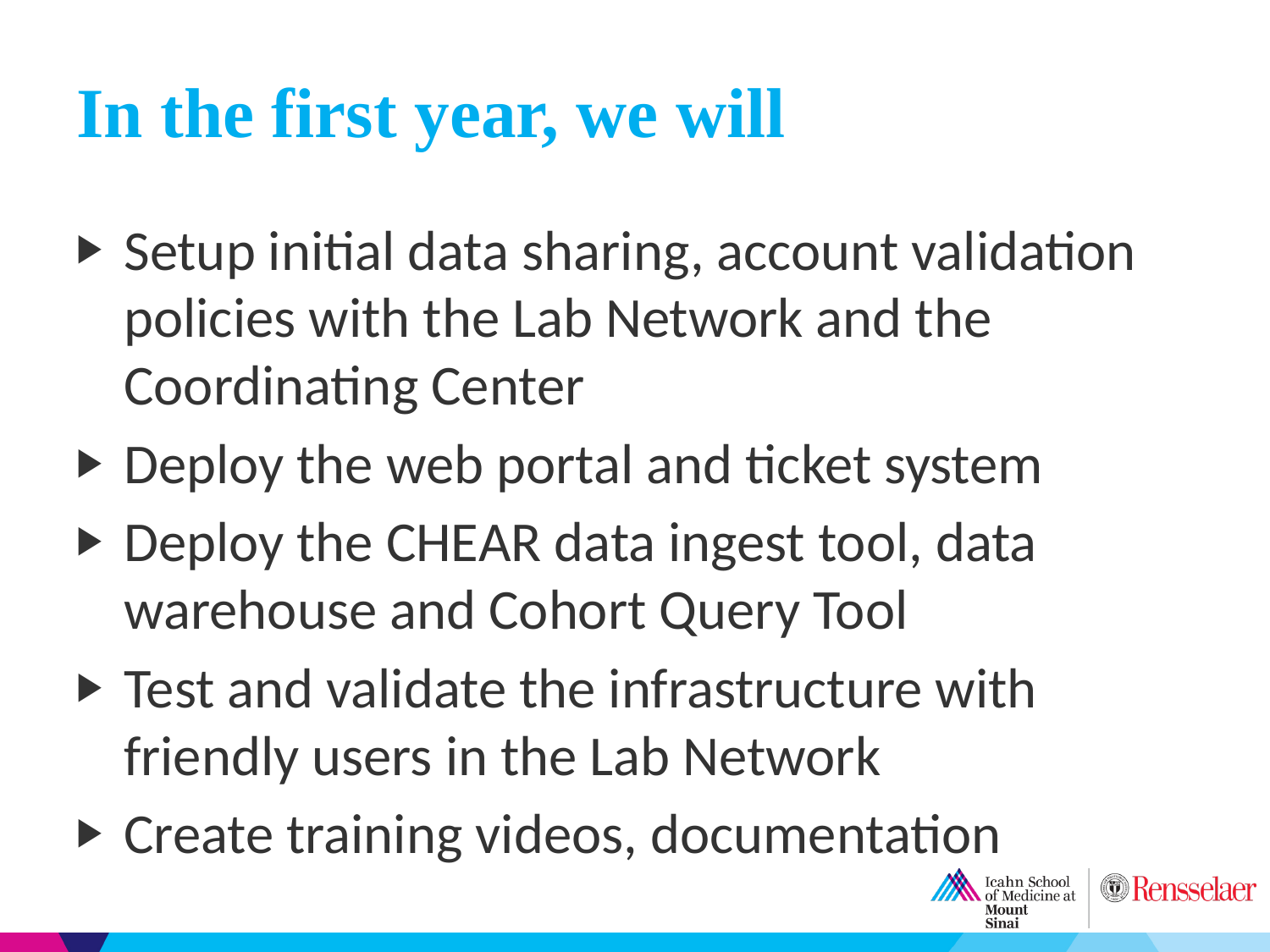

# In the first year, we will
Setup initial data sharing, account validation policies with the Lab Network and the Coordinating Center
Deploy the web portal and ticket system
Deploy the CHEAR data ingest tool, data warehouse and Cohort Query Tool
Test and validate the infrastructure with friendly users in the Lab Network
Create training videos, documentation